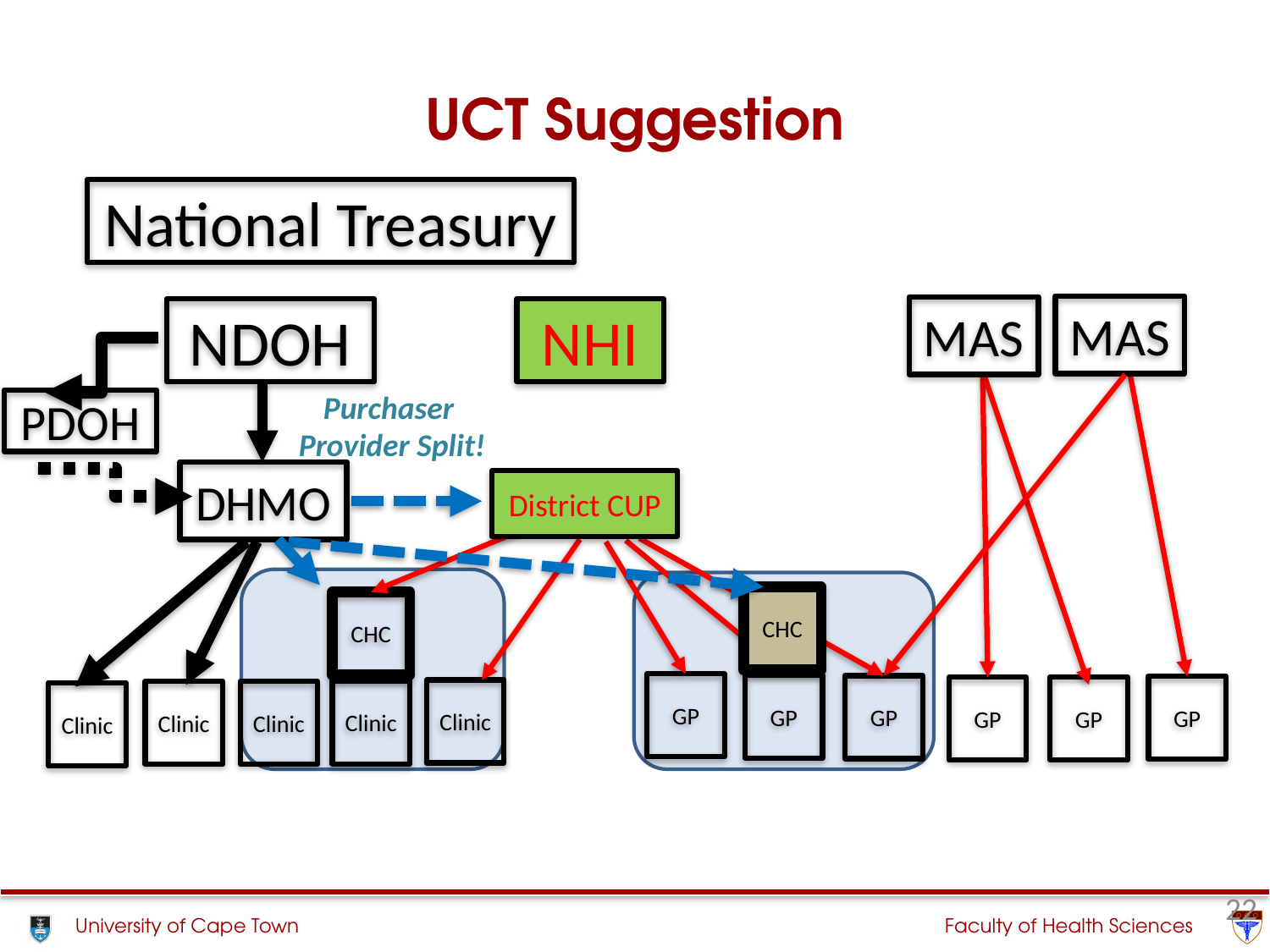

# UCT Suggestion
National Treasury
MAS
MAS
NHI
NDOH
Purchaser
Provider Split!
PDOH
DHMO
District CUP

CHC
CHC
GP
GP
GP
GP
GP
GP
Clinic
Clinic
Clinic
Clinic
Clinic
22